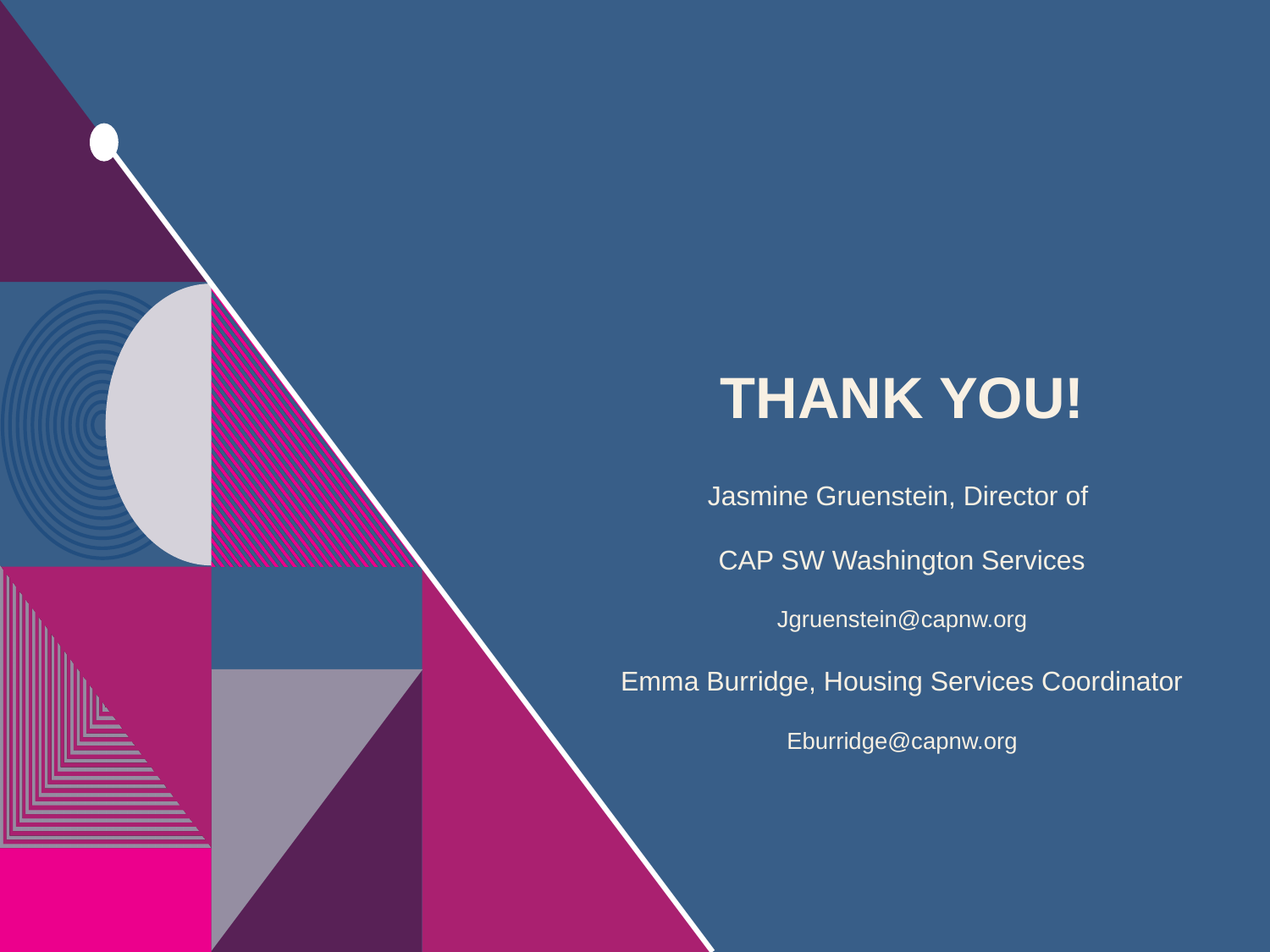

# THANK YOU!
Jasmine Gruenstein, Director of
CAP SW Washington Services
Jgruenstein@capnw.org
Emma Burridge, Housing Services Coordinator
Eburridge@capnw.org